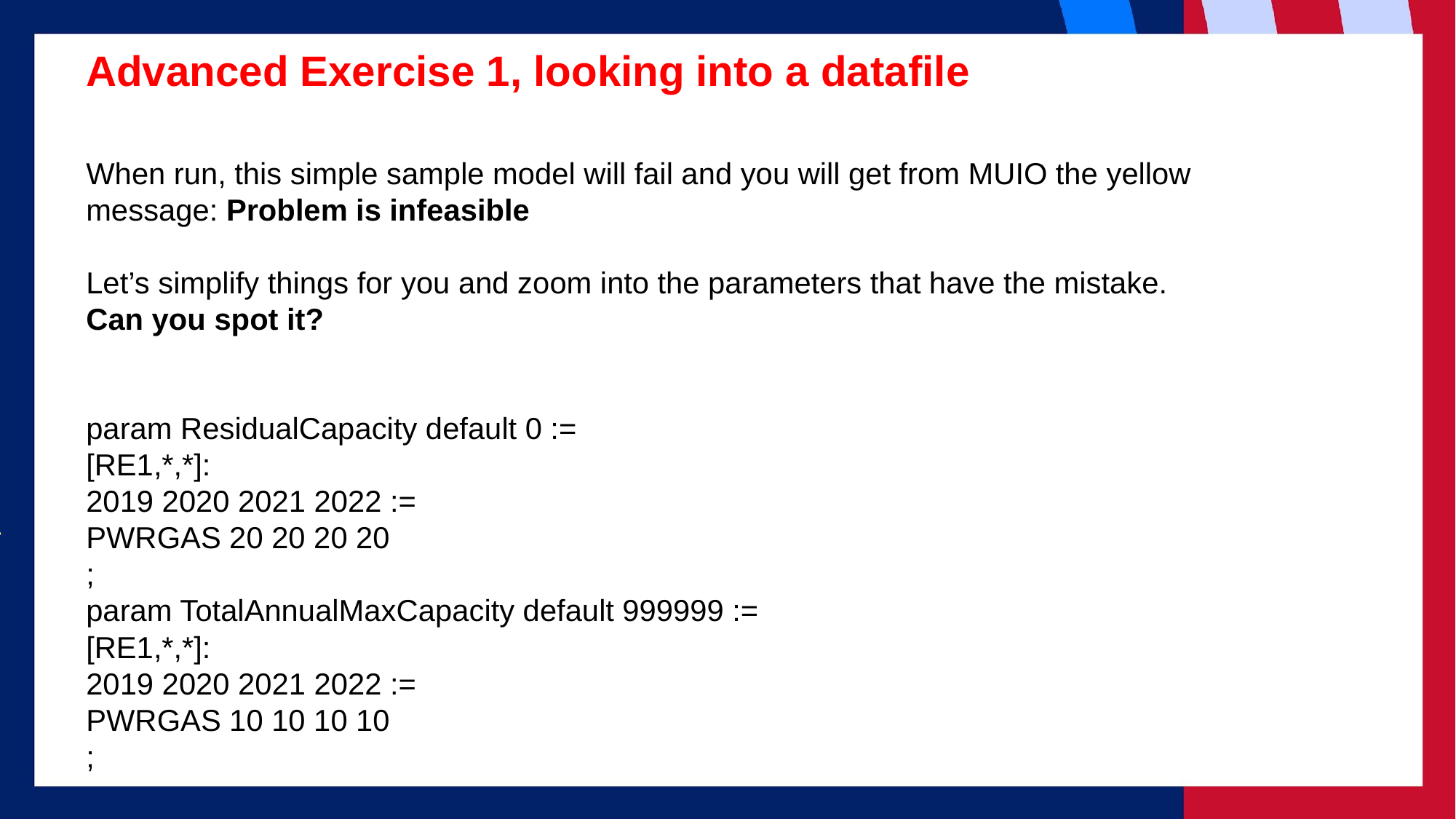

# Advanced Exercise 1, looking into a datafile
When run, this simple sample model will fail and you will get from MUIO the yellow message: Problem is infeasible

Let’s simplify things for you and zoom into the parameters that have the mistake.
Can you spot it?

param ResidualCapacity default 0 :=
[RE1,*,*]:
2019 2020 2021 2022 :=
PWRGAS 20 20 20 20
;
param TotalAnnualMaxCapacity default 999999 :=
[RE1,*,*]:
2019 2020 2021 2022 :=
PWRGAS 10 10 10 10
;